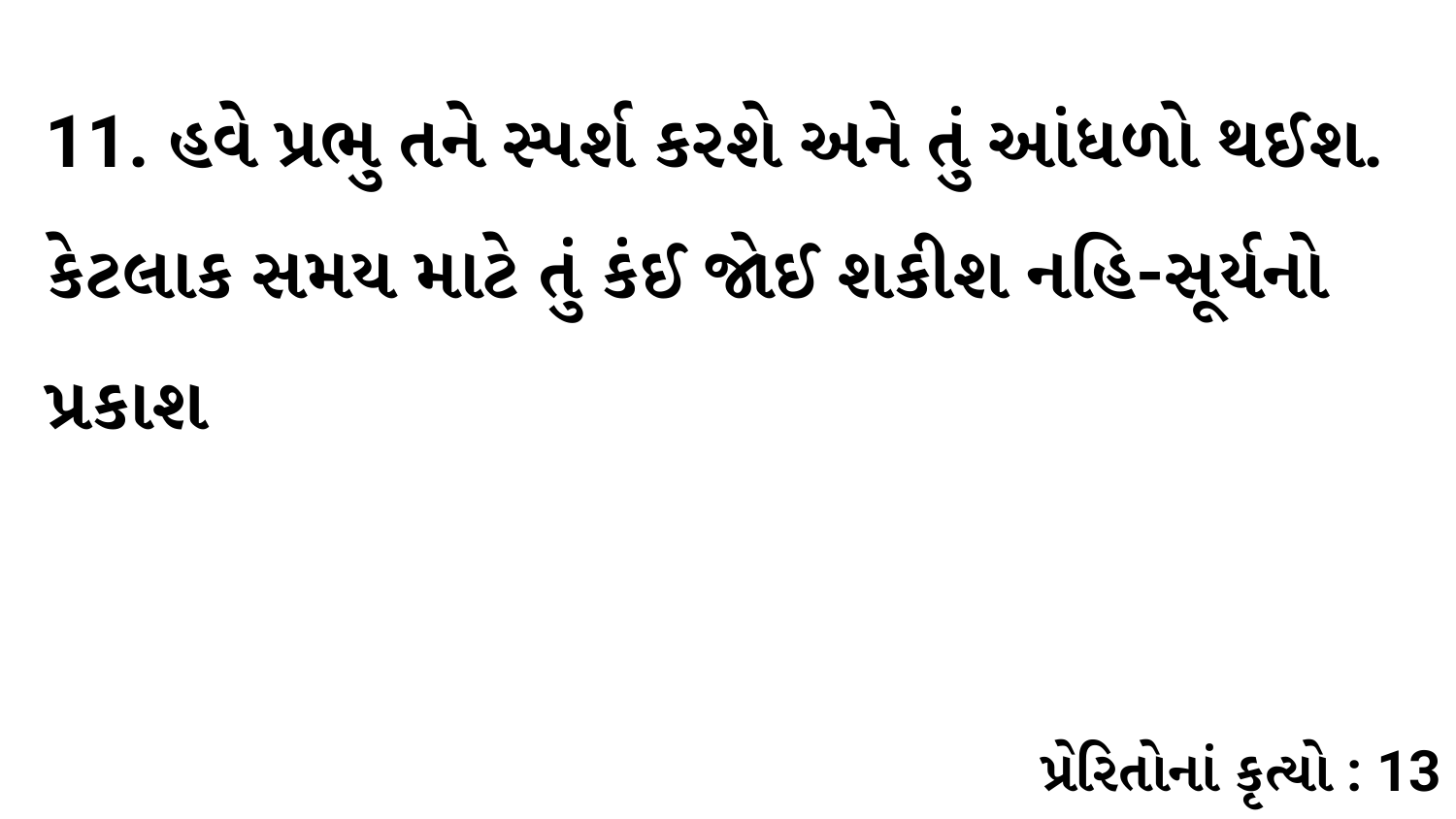

11. હવે પ્રભુ તને સ્પર્શ કરશે અને તું આંધળો થઈશ. કેટલાક સમય માટે તું કંઈ જોઈ શકીશ નહિ-સૂર્યનો પ્રકાશ
પ્રેરિતોનાં કૃત્યો : 13